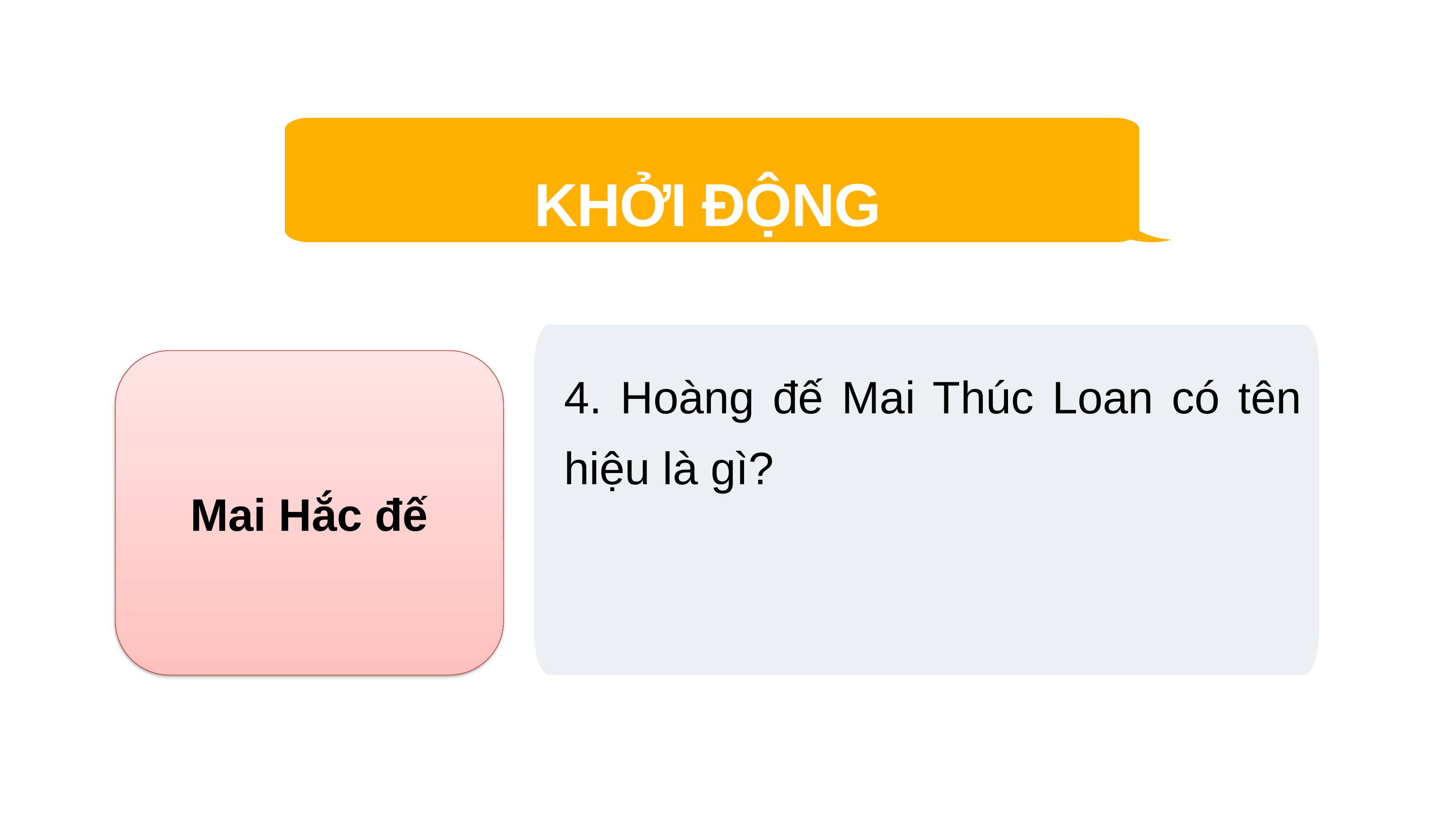

KHỞI ĐỘNG

4. Hoàng đế Mai Thúc Loan có tên hiệu là gì?
Mai Hắc đế